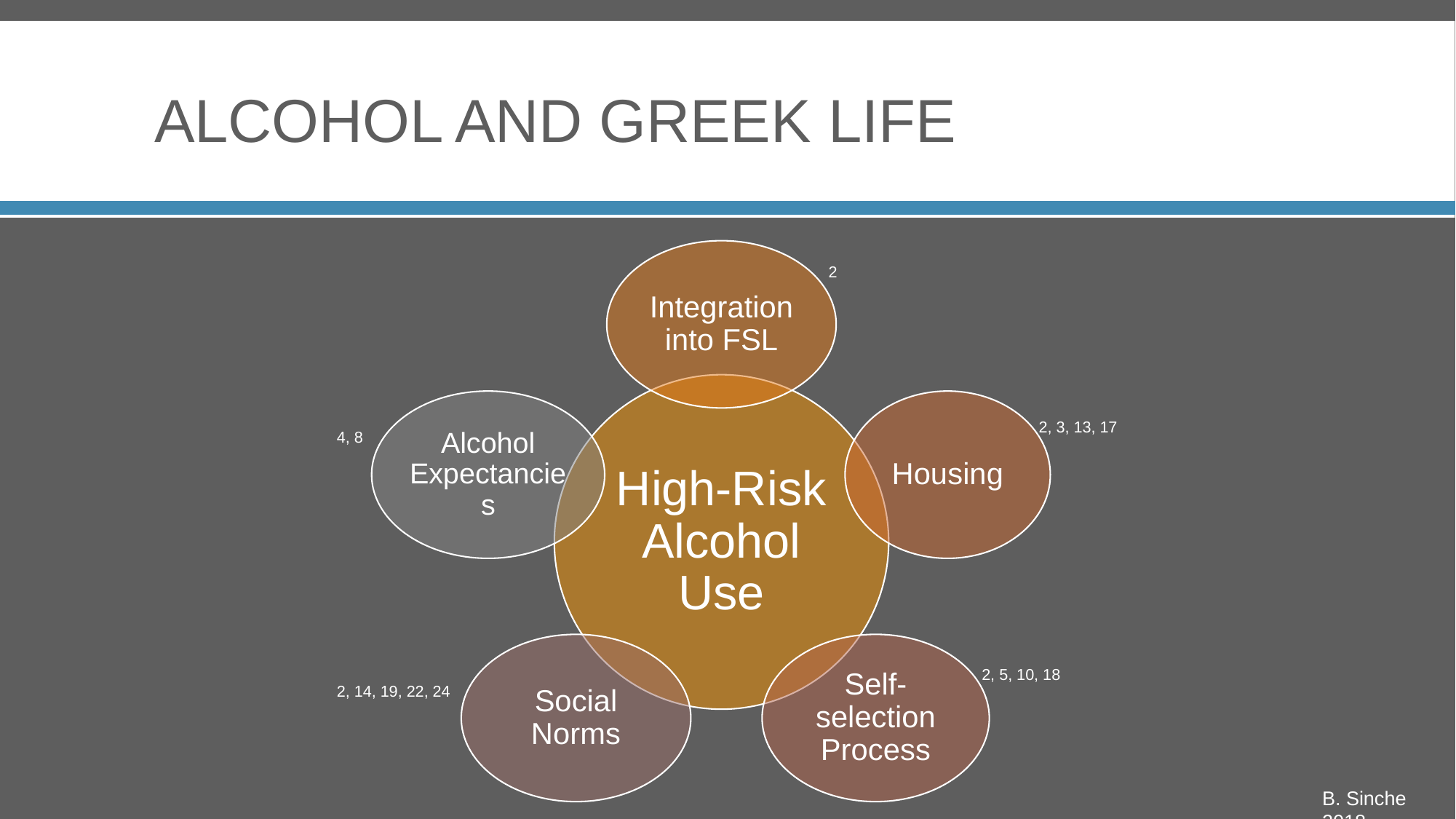

# Alcohol and Greek Life

High-Risk Alcohol Use
Integration into FSL
Housing
Self-selection Process
Social Norms
Alcohol Expectancies
2
2, 3, 13, 17
4, 8
2, 5, 10, 18
2, 14, 19, 22, 24
B. Sinche 2018